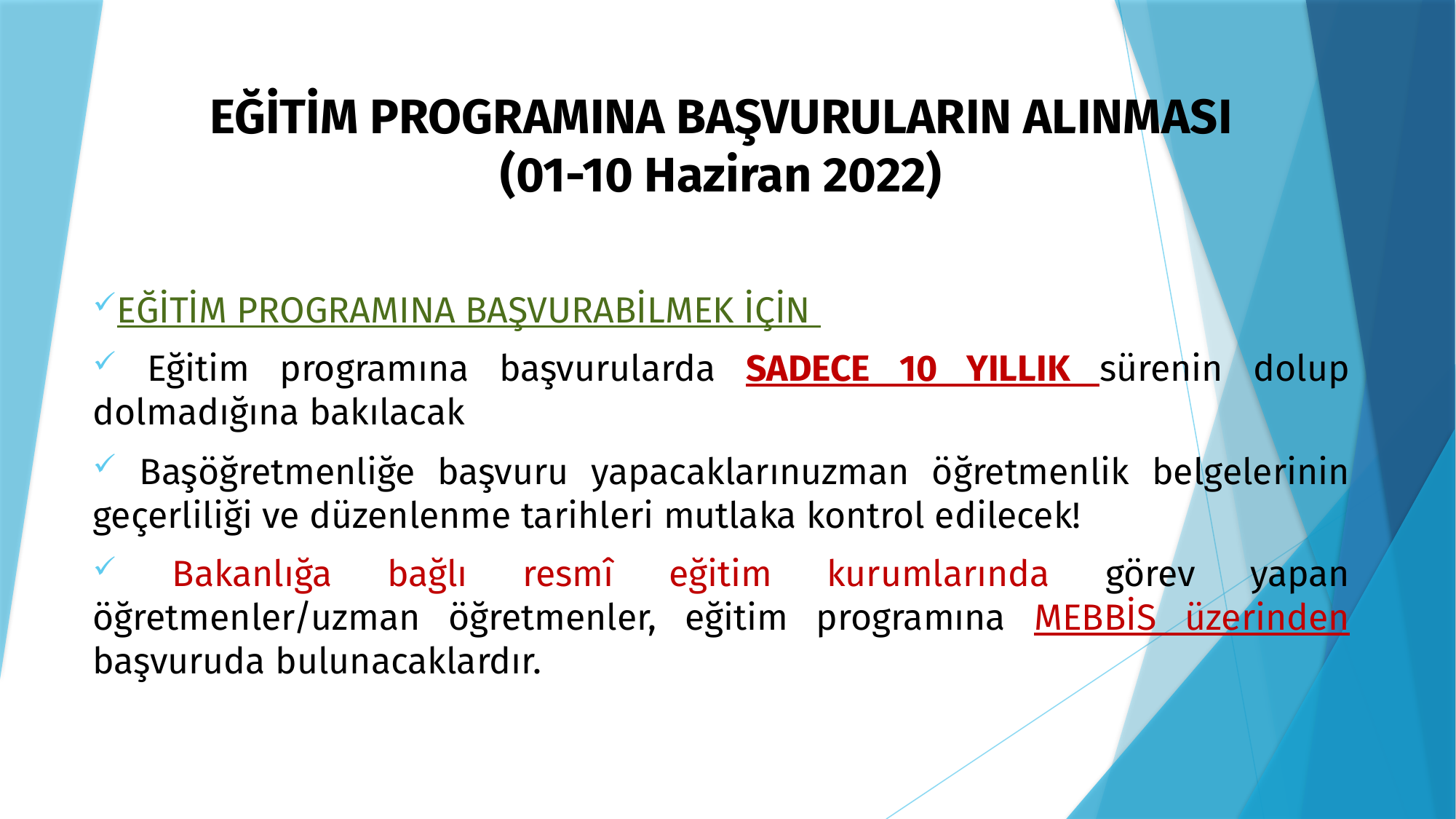

# EĞİTİM PROGRAMINA BAŞVURULARIN ALINMASI (01-10 Haziran 2022)
EĞİTİM PROGRAMINA BAŞVURABİLMEK İÇİN
 Eğitim programına başvurularda SADECE 10 YILLIK sürenin dolup dolmadığına bakılacak
 Başöğretmenliğe başvuru yapacaklarınuzman öğretmenlik belgelerinin geçerliliği ve düzenlenme tarihleri mutlaka kontrol edilecek!
 Bakanlığa bağlı resmî eğitim kurumlarında görev yapan öğretmenler/uzman öğretmenler, eğitim programına MEBBİS üzerinden başvuruda bulunacaklardır.